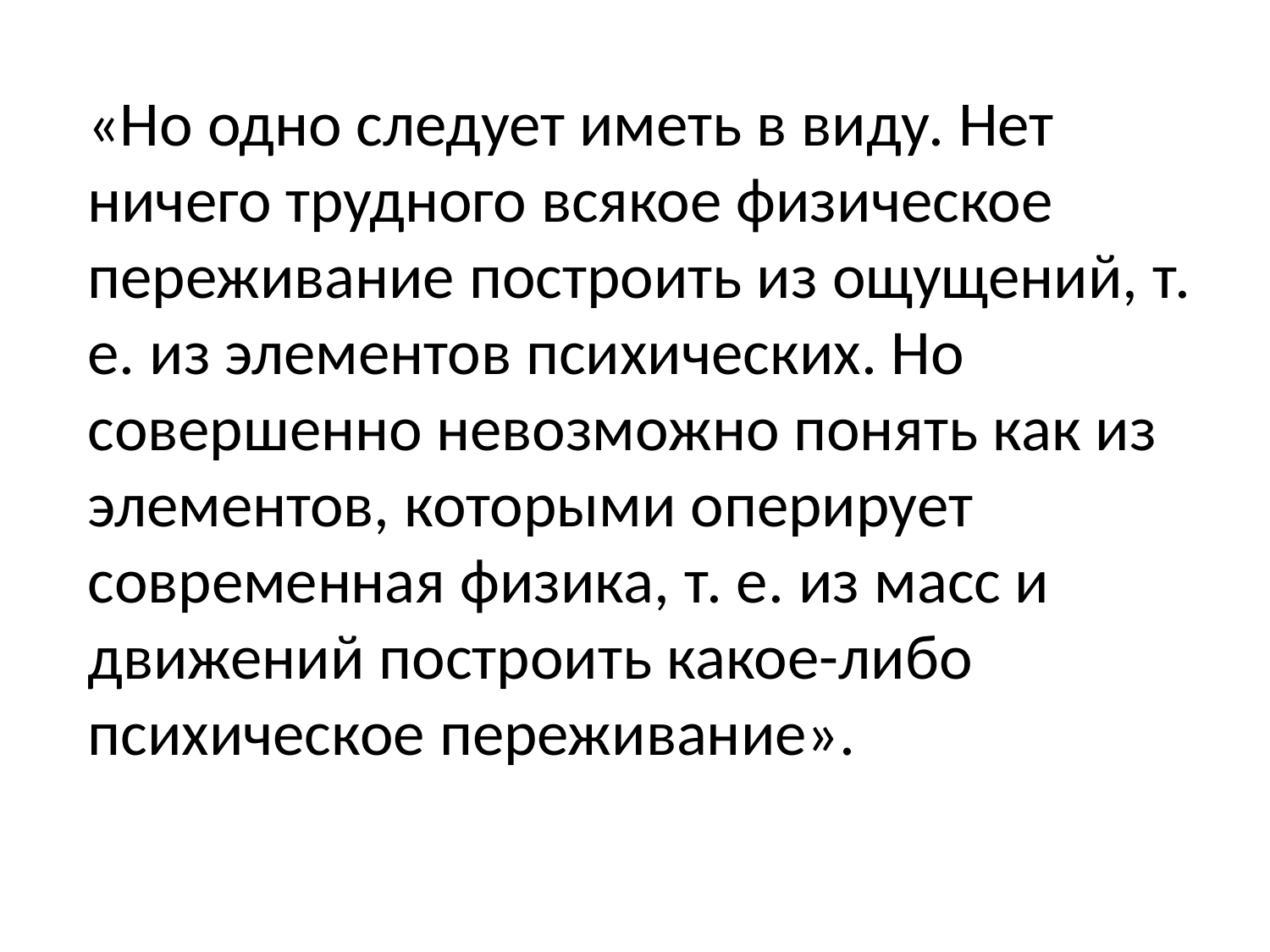

«Но одно следует иметь в виду. Нет ничего трудного всякое физическое переживание построить из ощущений, т. е. из элементов психических. Но совершенно невозможно понять как из элементов, которыми оперирует современная физика, т. е. из масс и движений построить какое-либо психическое переживание».